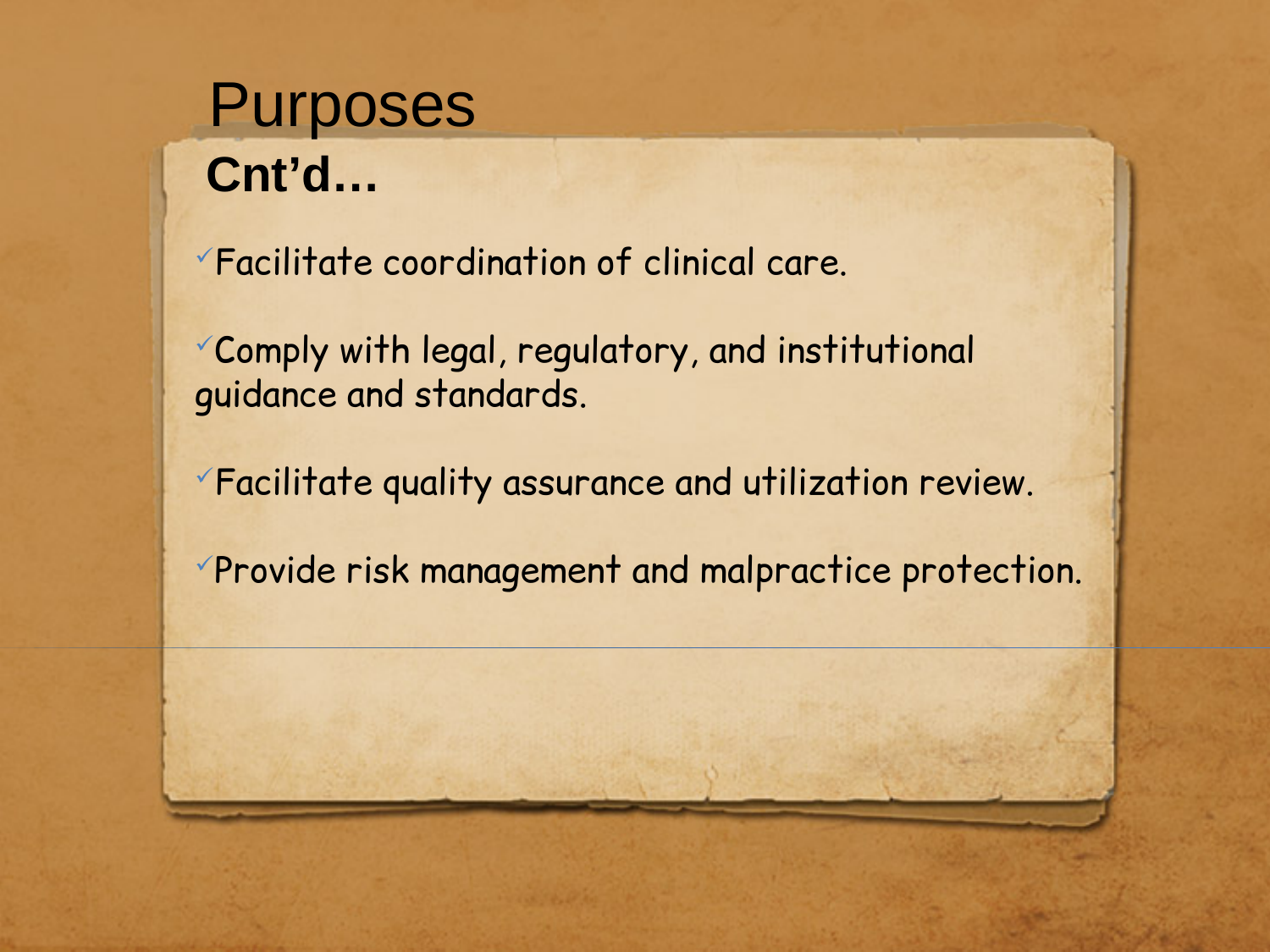

Purposes
Cnt’d…
# Facilitate coordination of clinical care.

Comply with legal, regulatory, and institutional guidance and standards.

Facilitate quality assurance and utilization review.

Provide risk management and malpractice protection.